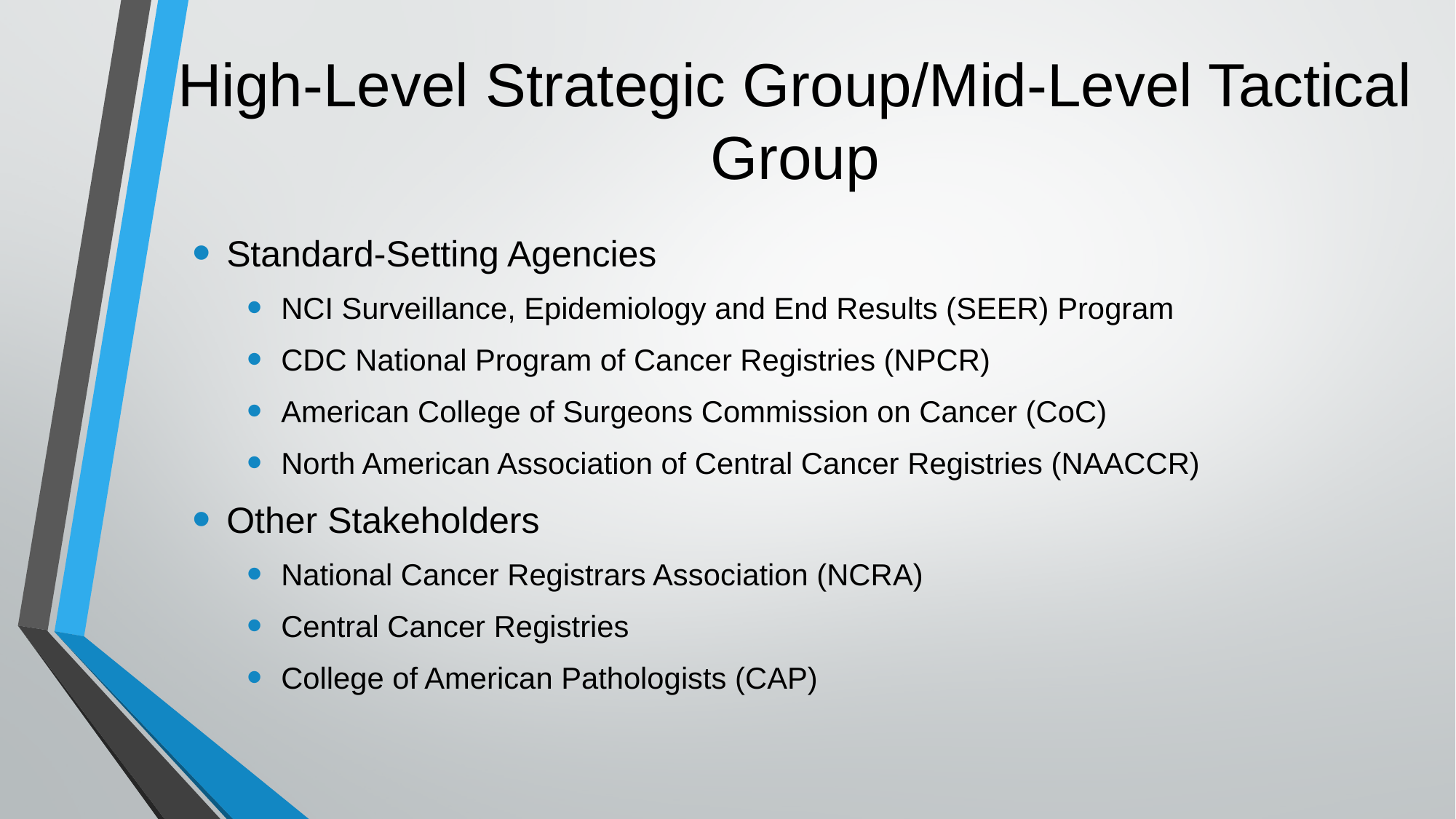

# High-Level Strategic Group/Mid-Level Tactical Group
Standard-Setting Agencies
NCI Surveillance, Epidemiology and End Results (SEER) Program
CDC National Program of Cancer Registries (NPCR)
American College of Surgeons Commission on Cancer (CoC)
North American Association of Central Cancer Registries (NAACCR)
Other Stakeholders
National Cancer Registrars Association (NCRA)
Central Cancer Registries
College of American Pathologists (CAP)